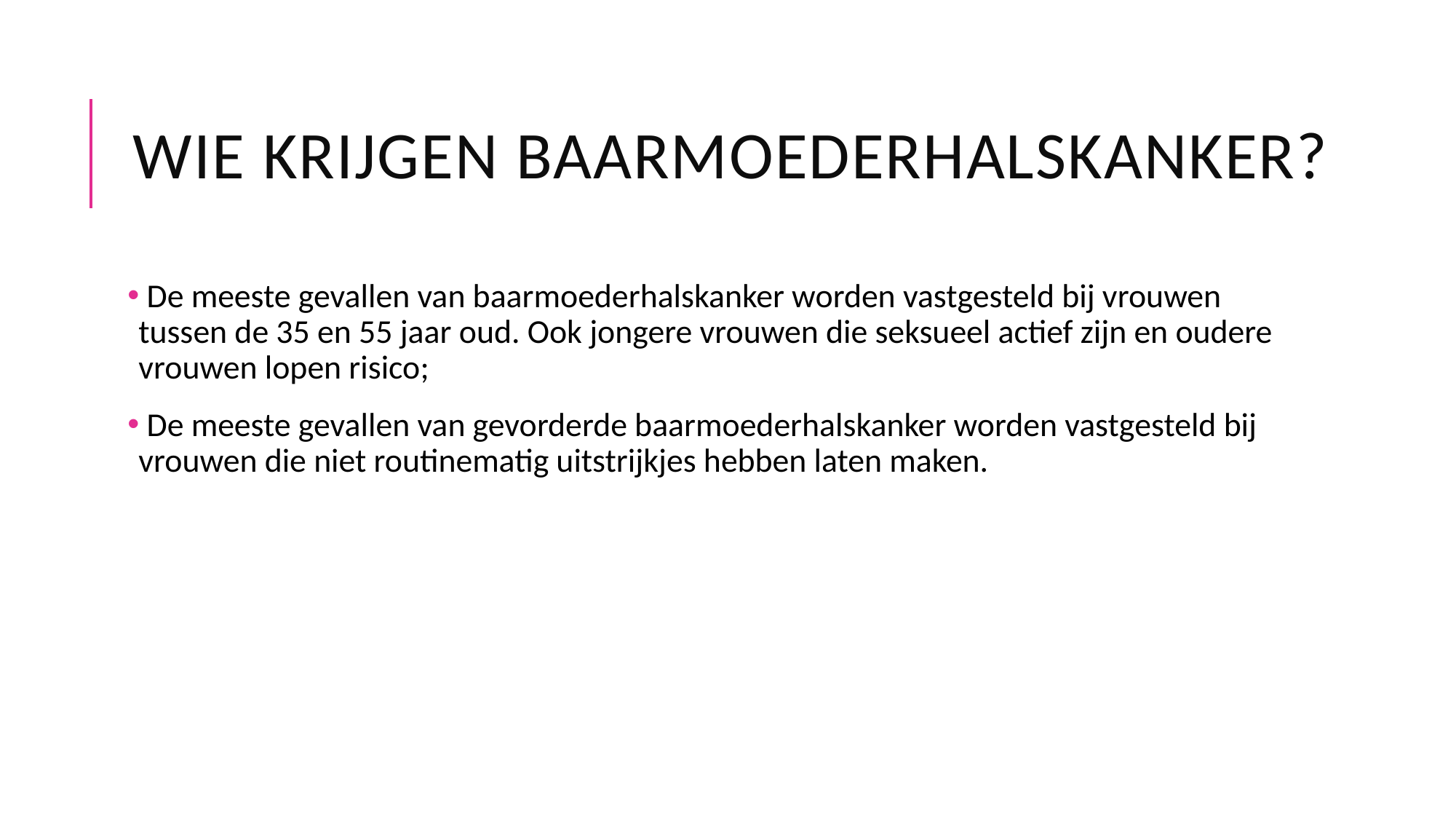

# Wie krijgen baarmoederhalskanker?
 De meeste gevallen van baarmoederhalskanker worden vastgesteld bij vrouwen tussen de 35 en 55 jaar oud. Ook jongere vrouwen die seksueel actief zijn en oudere vrouwen lopen risico;
 De meeste gevallen van gevorderde baarmoederhalskanker worden vastgesteld bij vrouwen die niet routinematig uitstrijkjes hebben laten maken.